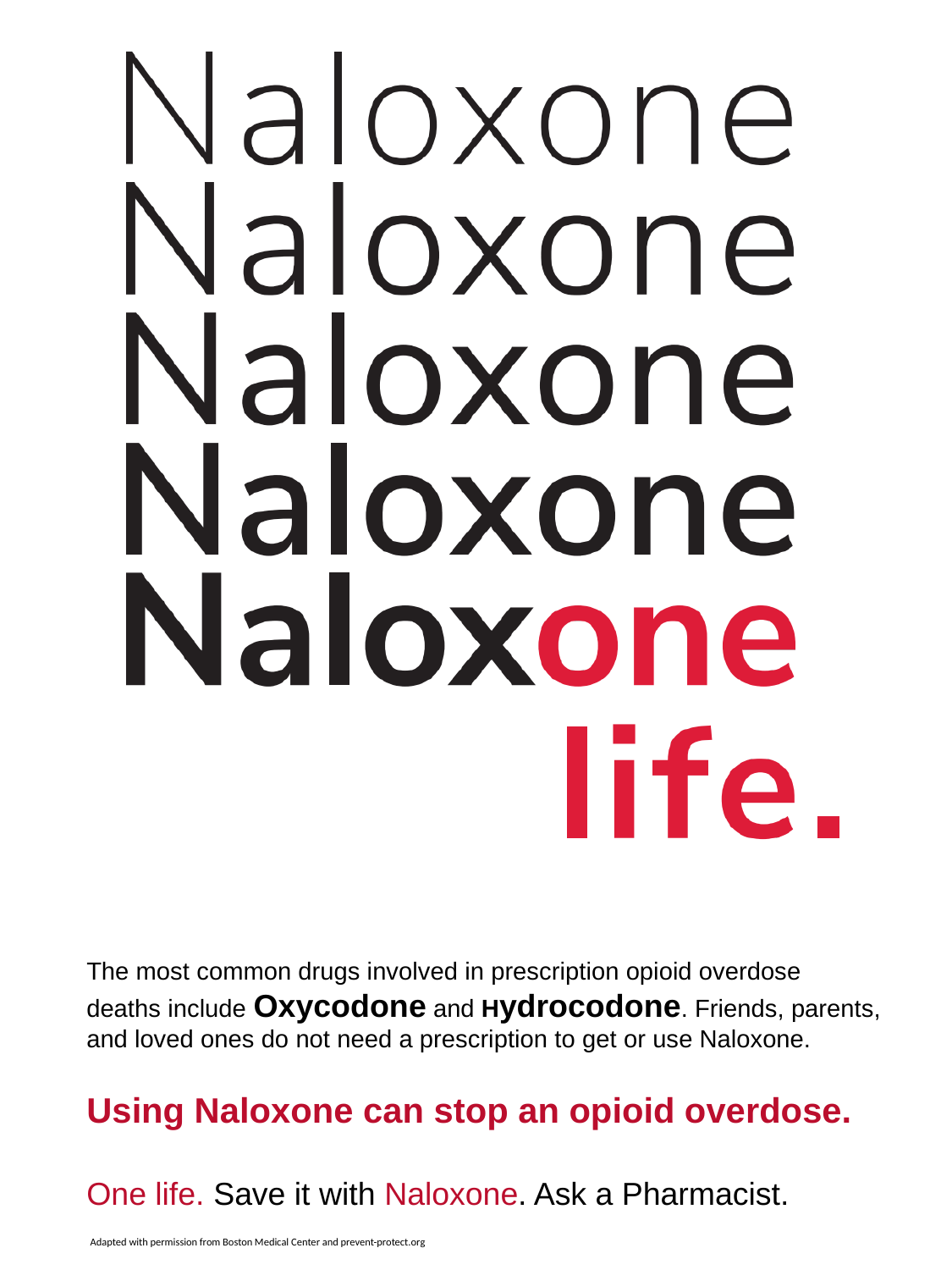

The most common drugs involved in prescription opioid overdose deaths include Oxycodone and Hydrocodone. Friends, parents, and loved ones do not need a prescription to get or use Naloxone.
Using Naloxone can stop an opioid overdose.
One life. Save it with Naloxone. Ask a Pharmacist.
Adapted with permission from Boston Medical Center and prevent-protect.org